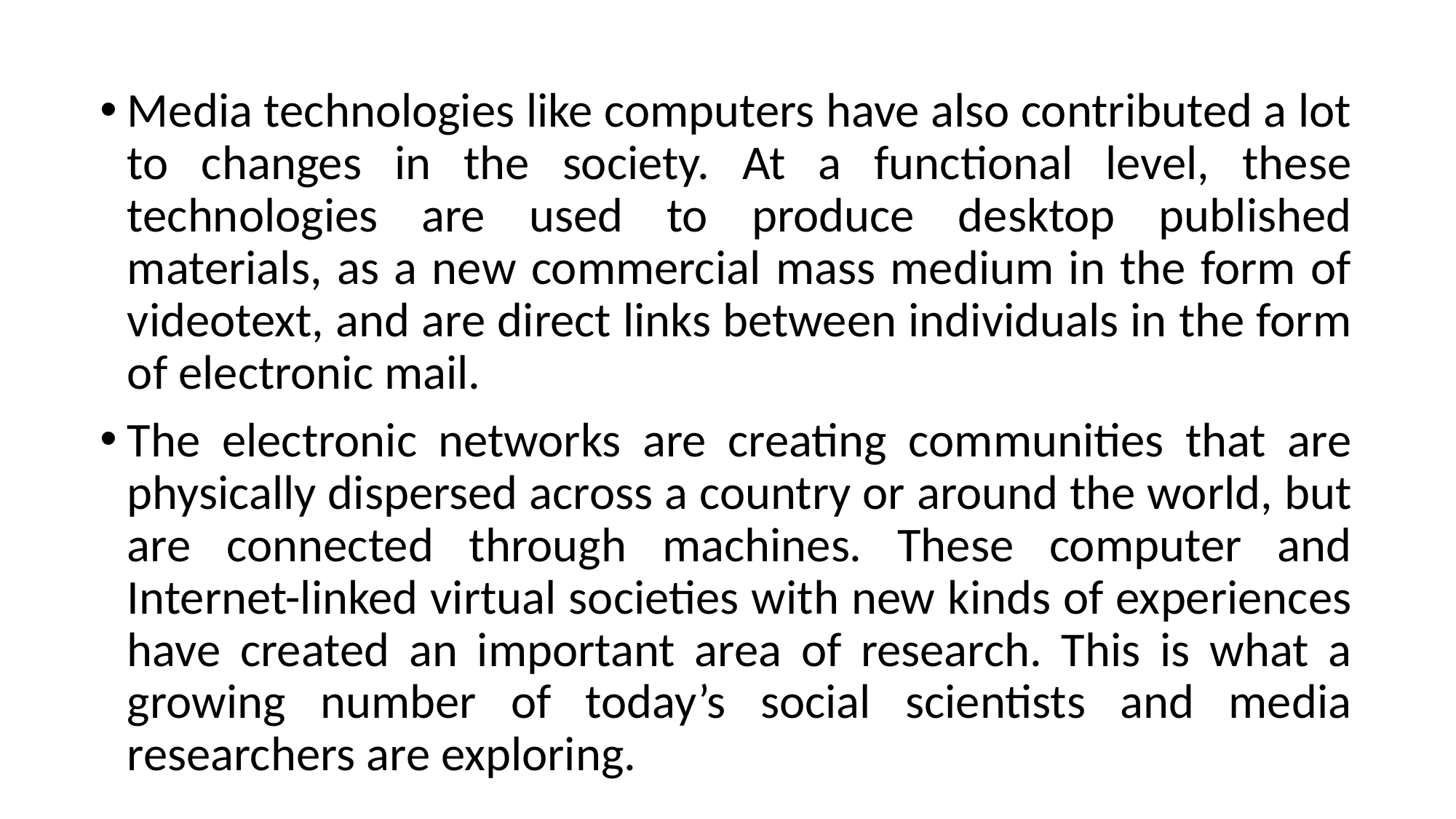

Media technologies like computers have also contributed a lot to changes in the society. At a functional level, these technologies are used to produce desktop published materials, as a new commercial mass medium in the form of videotext, and are direct links between individuals in the form of electronic mail.
The electronic networks are creating communities that are physically dispersed across a country or around the world, but are connected through machines. These computer and Internet-linked virtual societies with new kinds of experiences have created an important area of research. This is what a growing number of today’s social scientists and media researchers are exploring.